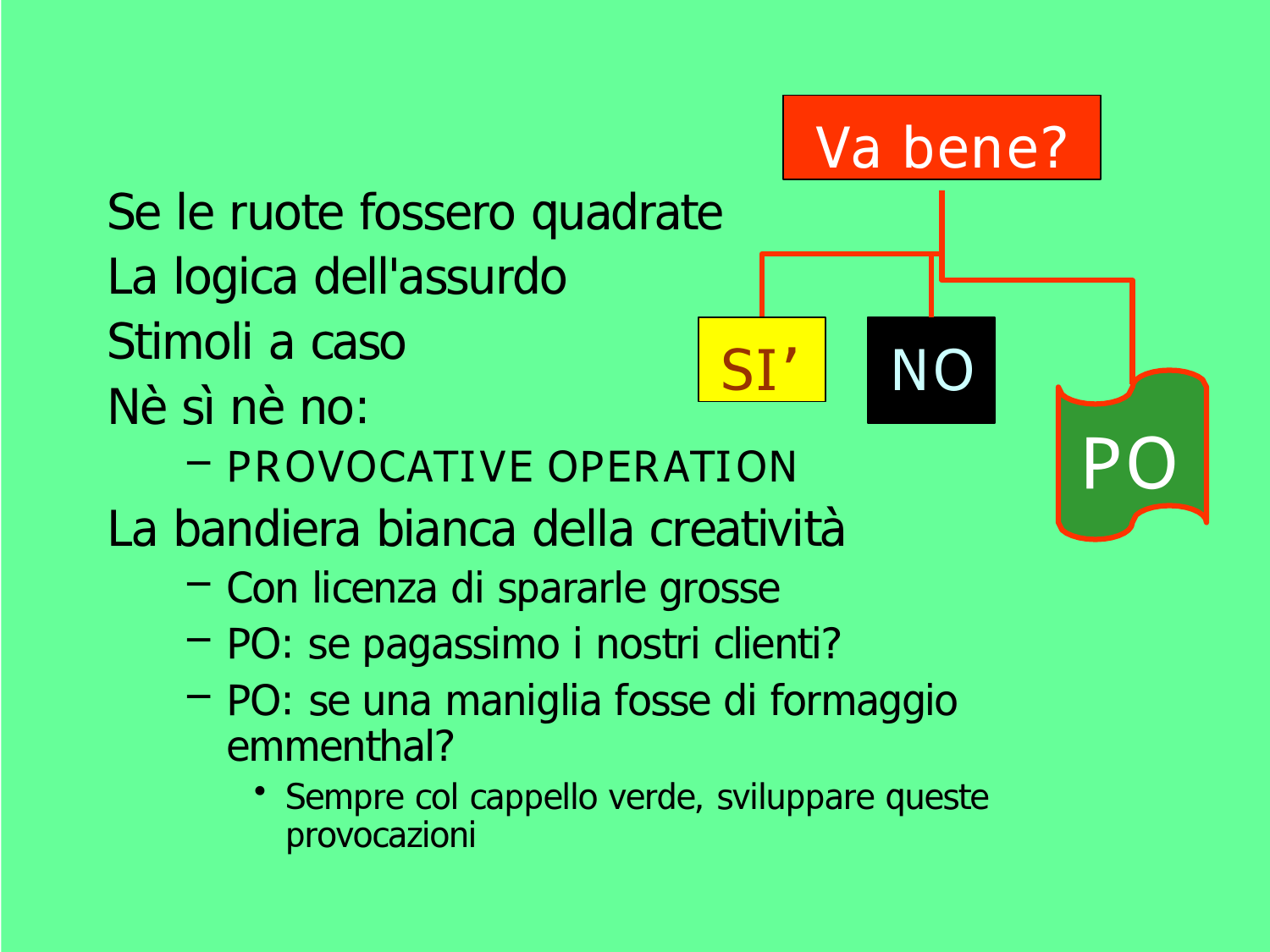

Va bene?
Se le ruote fossero quadrate

La logica dell'assurdo Stimoli a caso
Nè sì nè no:
SI’
NO
PO
PROVOCATIVE OPERATION
La bandiera bianca della creatività
Con licenza di spararle grosse
PO: se pagassimo i nostri clienti?
PO: se una maniglia fosse di formaggio emmenthal?
Sempre col cappello verde, sviluppare queste provocazioni